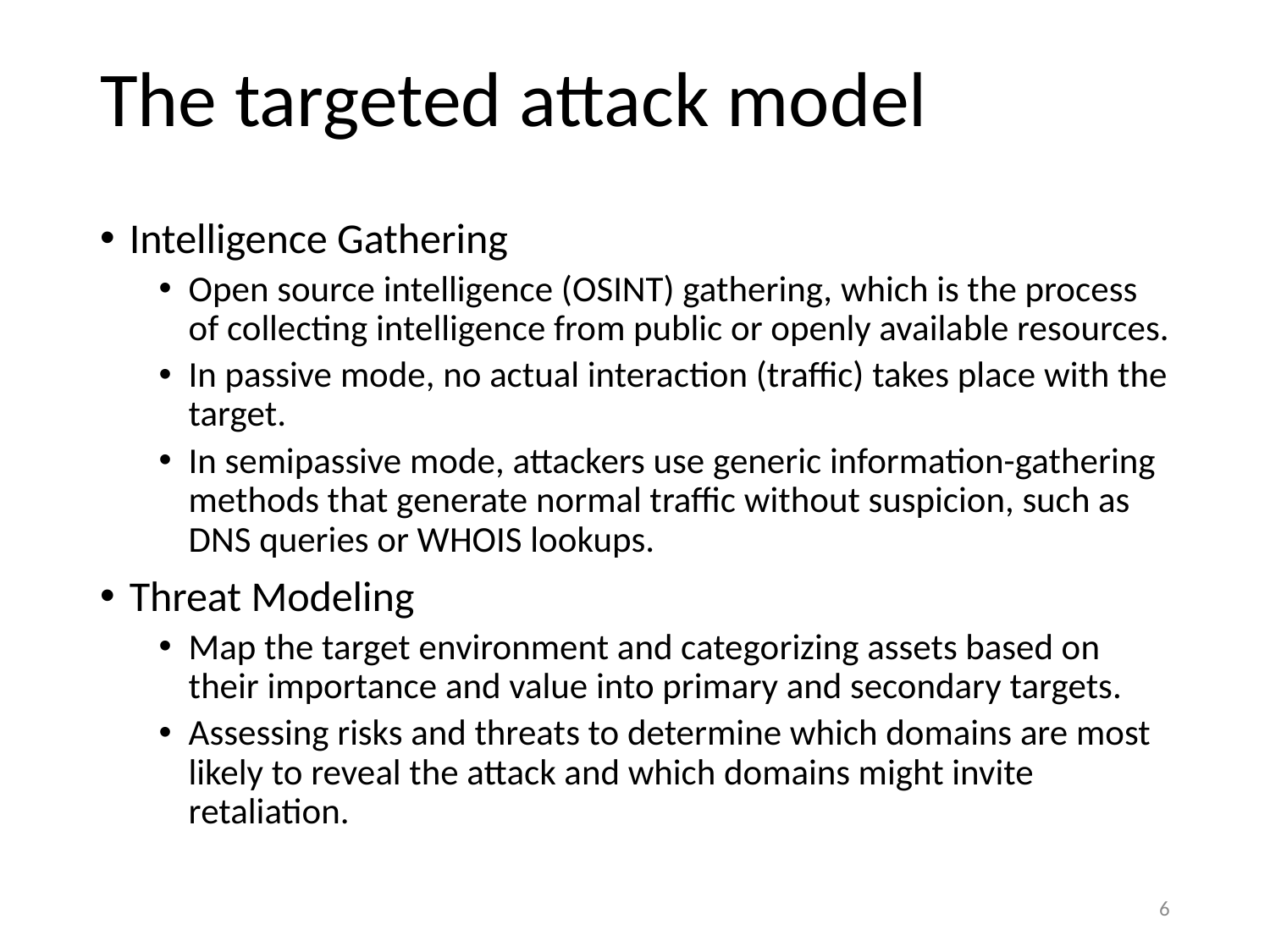

# The targeted attack model
Intelligence Gathering
Open source intelligence (OSINT) gathering, which is the process of collecting intelligence from public or openly available resources.
In passive mode, no actual interaction (traffic) takes place with the target.
In semipassive mode, attackers use generic information-gathering methods that generate normal traffic without suspicion, such as DNS queries or WHOIS lookups.
Threat Modeling
Map the target environment and categorizing assets based on their importance and value into primary and secondary targets.
Assessing risks and threats to determine which domains are most likely to reveal the attack and which domains might invite retaliation.
6